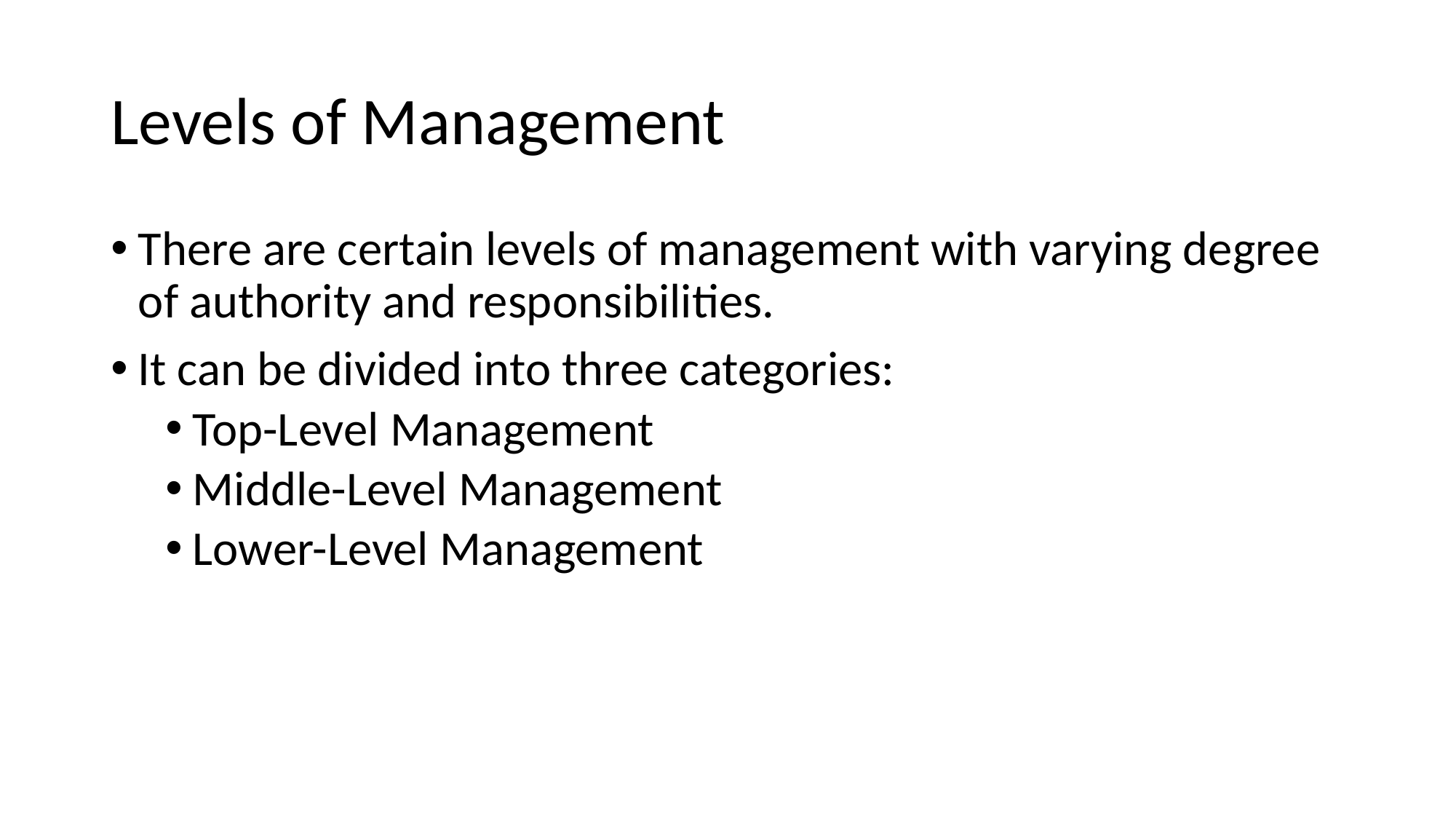

# Levels of Management
There are certain levels of management with varying degree of authority and responsibilities.
It can be divided into three categories:
Top-Level Management
Middle-Level Management
Lower-Level Management